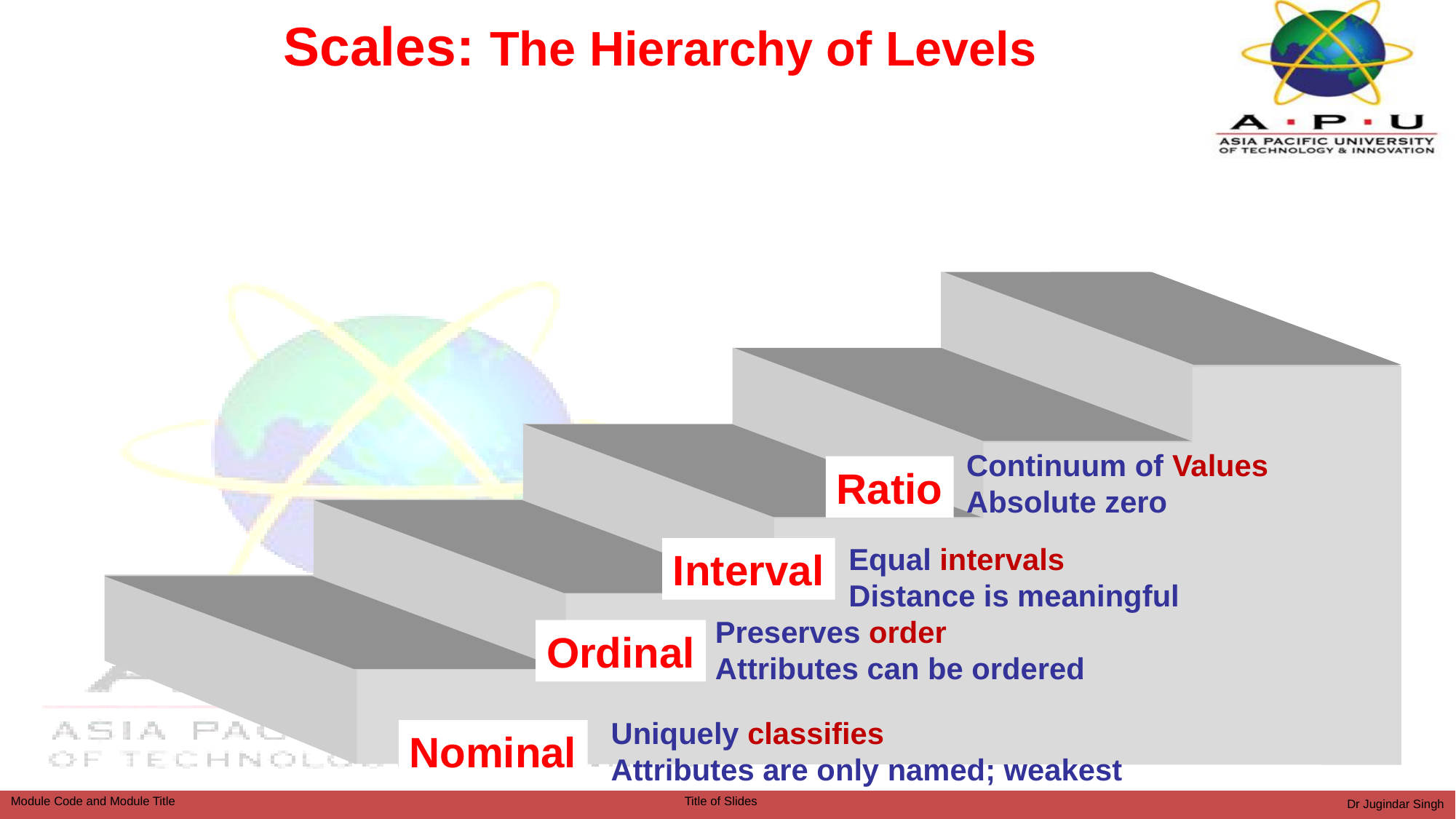

# Scales: The Hierarchy of Levels

Continuum of Values
Absolute zero
Ratio
Equal intervals
Distance is meaningful
Interval
Preserves order
Attributes can be ordered
Ordinal
Uniquely classifies
Attributes are only named; weakest
Nominal
Dr Jugindar Singh